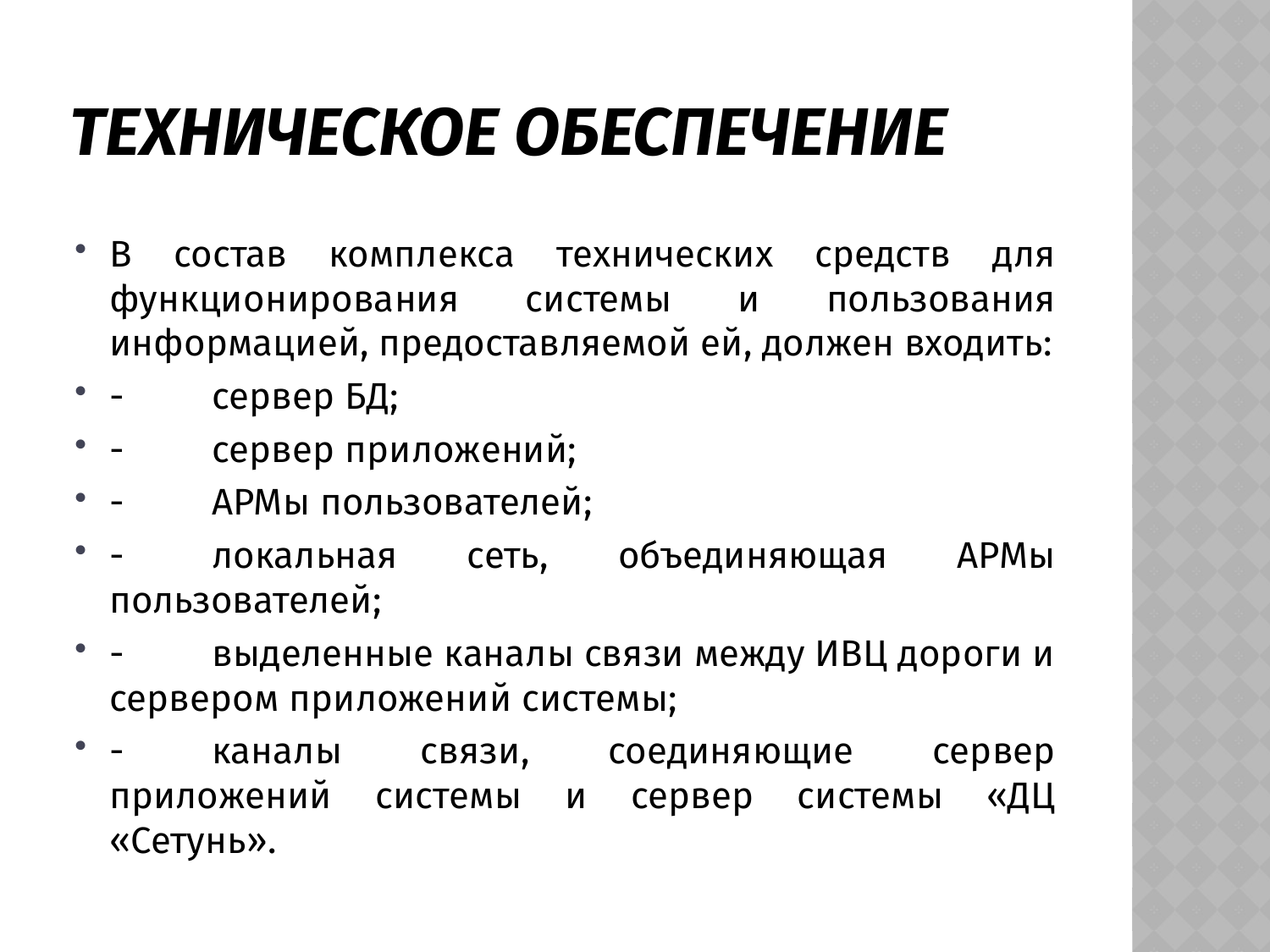

# Техническое обеспечение
В состав комплекса технических средств для функционирования системы и пользования информацией, предоставляемой ей, должен входить:
-	сервер БД;
-	сервер приложений;
-	АРМы пользователей;
-	локальная сеть, объединяющая АРМы пользователей;
-	выделенные каналы связи между ИВЦ дороги и сервером приложений системы;
-	каналы связи, соединяющие сервер приложений системы и сервер системы «ДЦ «Сетунь».